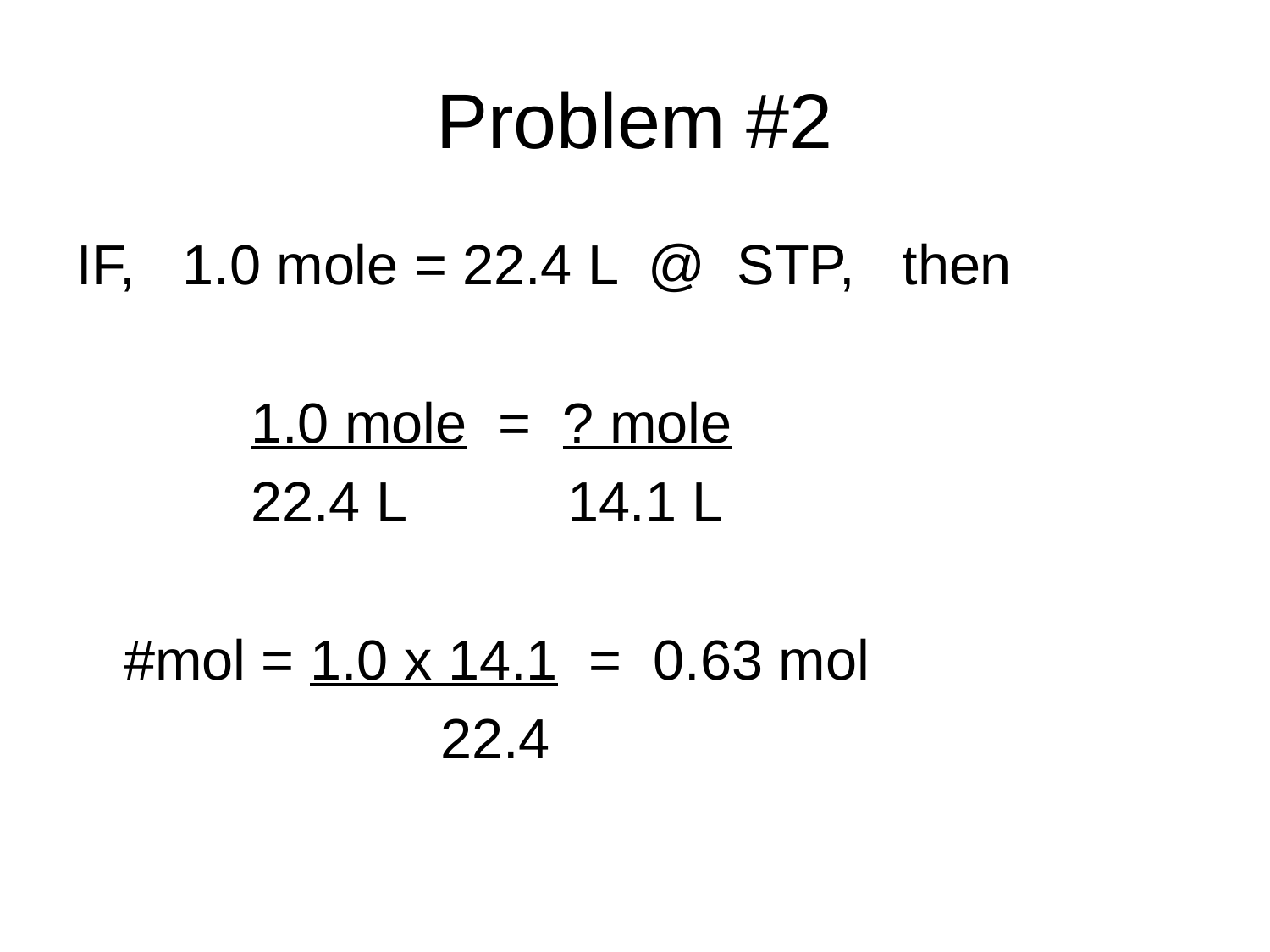

# Problem #2
IF,   1.0 mole = 22.4 L  @  STP,   then

		1.0 mole  =  ? mole
		22.4 L	    14.1 L

	#mol = 1.0 x 14.1  =  0.63 mol
		   	    22.4